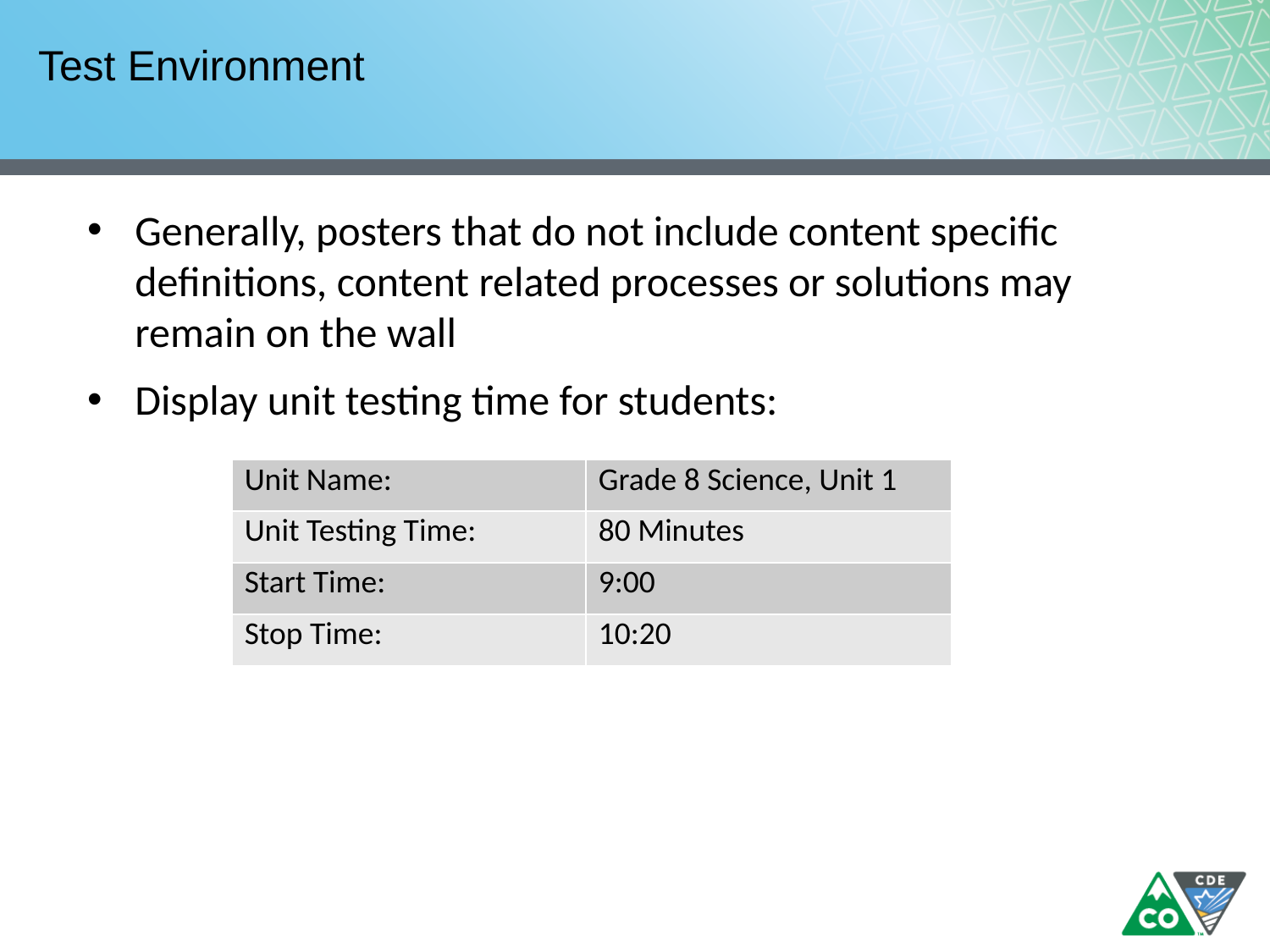

# Test Environment
Generally, posters that do not include content specific definitions, content related processes or solutions may remain on the wall
Display unit testing time for students:

| Unit Name: | Grade 8 Science, Unit 1 |
| --- | --- |
| Unit Testing Time: | 80 Minutes |
| Start Time: | 9:00 |
| Stop Time: | 10:20 |